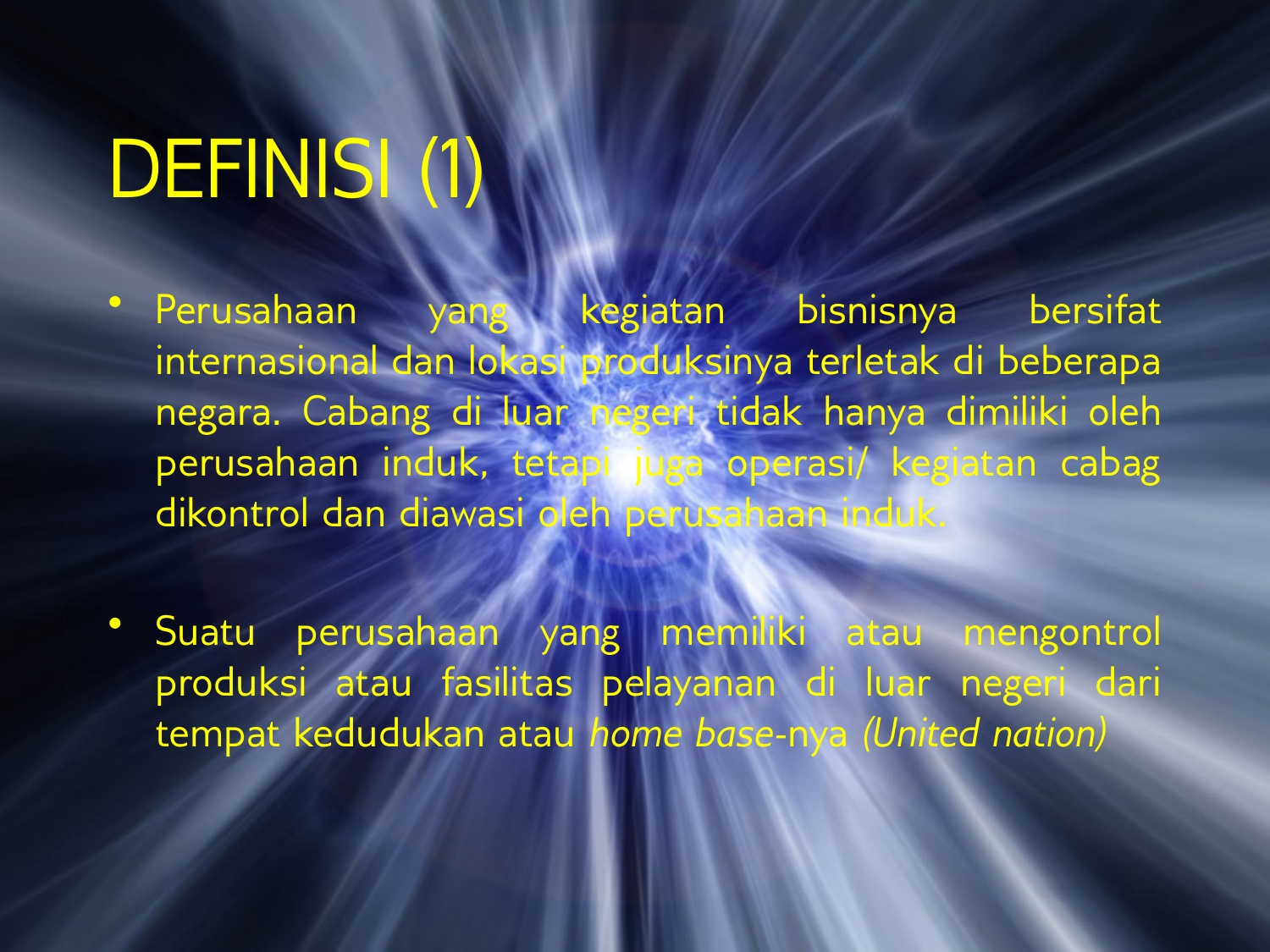

# DEFINISI (1)
Perusahaan yang kegiatan bisnisnya bersifat internasional dan lokasi produksinya terletak di beberapa negara. Cabang di luar negeri tidak hanya dimiliki oleh perusahaan induk, tetapi juga operasi/ kegiatan cabag dikontrol dan diawasi oleh perusahaan induk.

Suatu perusahaan yang memiliki atau mengontrol produksi atau fasilitas pelayanan di luar negeri dari tempat kedudukan atau home base-nya (United nation)